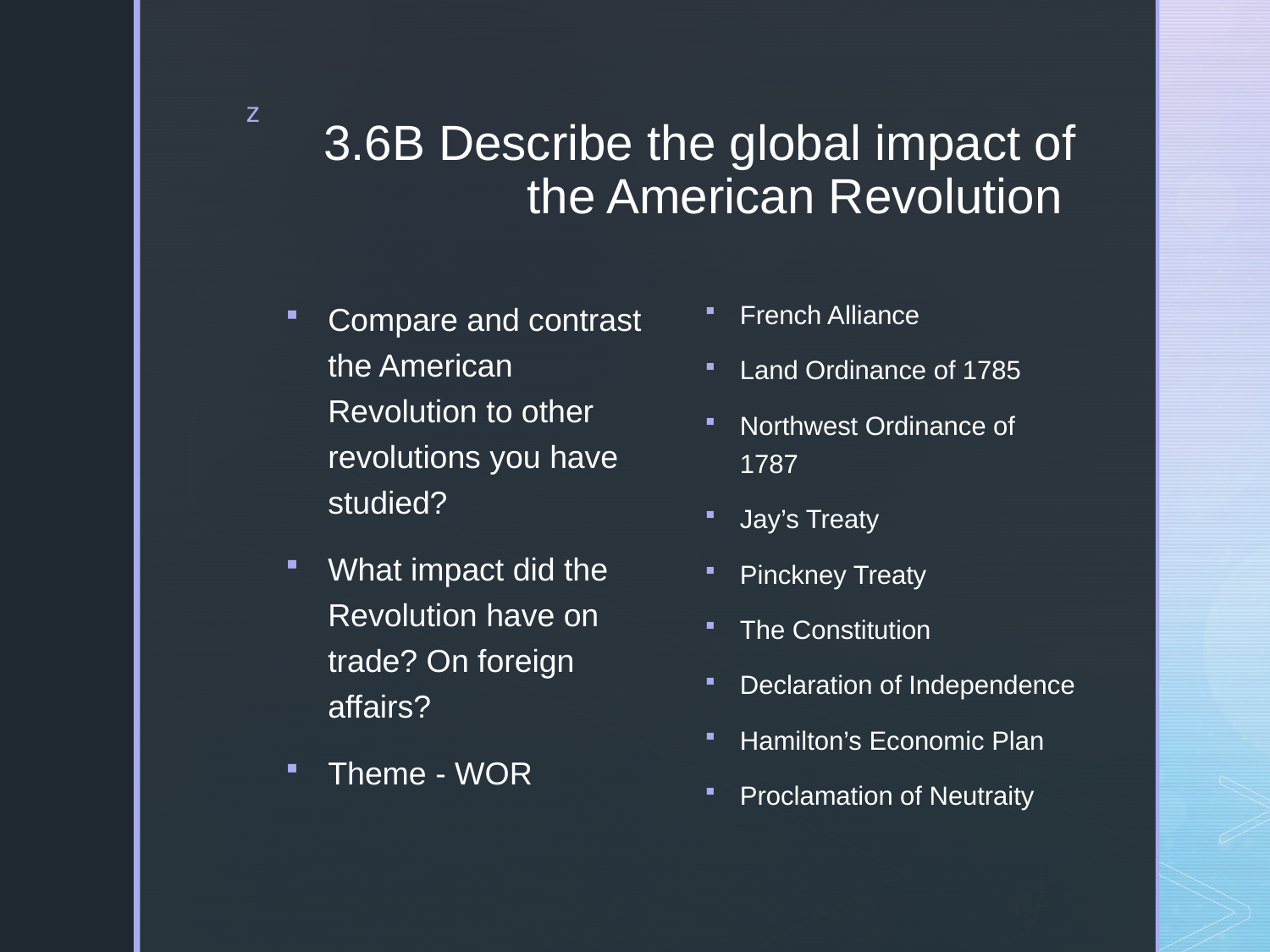

# 3.6B Describe the global impact of the American Revolution
Compare and contrast the American Revolution to other revolutions you have studied?
What impact did the Revolution have on trade? On foreign affairs?
Theme - WOR
French Alliance
Land Ordinance of 1785
Northwest Ordinance of 1787
Jay’s Treaty
Pinckney Treaty
The Constitution
Declaration of Independence
Hamilton’s Economic Plan
Proclamation of Neutraity